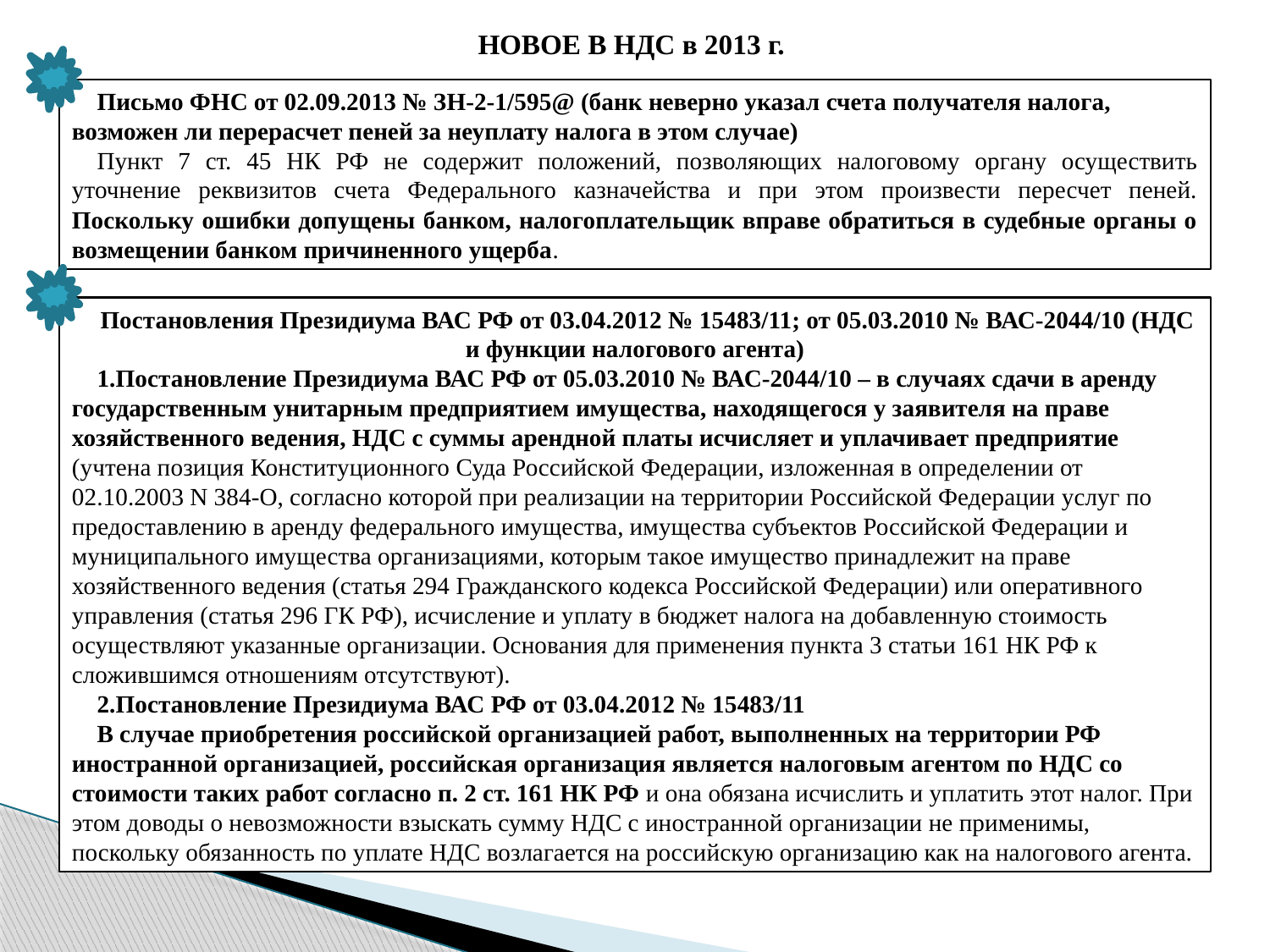

НОВОЕ В НДС в 2013 г.

Письмо ФНС от 02.09.2013 № ЗН-2-1/595@ (банк неверно указал счета получателя налога, возможен ли перерасчет пеней за неуплату налога в этом случае)
Пункт 7 ст. 45 НК РФ не содержит положений, позволяющих налоговому органу осуществить уточнение реквизитов счета Федерального казначейства и при этом произвести пересчет пеней. Поскольку ошибки допущены банком, налогоплательщик вправе обратиться в судебные органы о возмещении банком причиненного ущерба.

Постановления Президиума ВАС РФ от 03.04.2012 № 15483/11; от 05.03.2010 № ВАС-2044/10 (НДС и функции налогового агента)
Постановление Президиума ВАС РФ от 05.03.2010 № ВАС-2044/10 – в случаях сдачи в аренду государственным унитарным предприятием имущества, находящегося у заявителя на праве хозяйственного ведения, НДС с суммы арендной платы исчисляет и уплачивает предприятие (учтена позиция Конституционного Суда Российской Федерации, изложенная в определении от 02.10.2003 N 384-О, согласно которой при реализации на территории Российской Федерации услуг по предоставлению в аренду федерального имущества, имущества субъектов Российской Федерации и муниципального имущества организациями, которым такое имущество принадлежит на праве хозяйственного ведения (статья 294 Гражданского кодекса Российской Федерации) или оперативного управления (статья 296 ГК РФ), исчисление и уплату в бюджет налога на добавленную стоимость осуществляют указанные организации. Основания для применения пункта 3 статьи 161 НК РФ к сложившимся отношениям отсутствуют).
Постановление Президиума ВАС РФ от 03.04.2012 № 15483/11
В случае приобретения российской организацией работ, выполненных на территории РФ иностранной организацией, российская организация является налоговым агентом по НДС со стоимости таких работ согласно п. 2 ст. 161 НК РФ и она обязана исчислить и уплатить этот налог. При этом доводы о невозможности взыскать сумму НДС с иностранной организации не применимы, поскольку обязанность по уплате НДС возлагается на российскую организацию как на налогового агента.